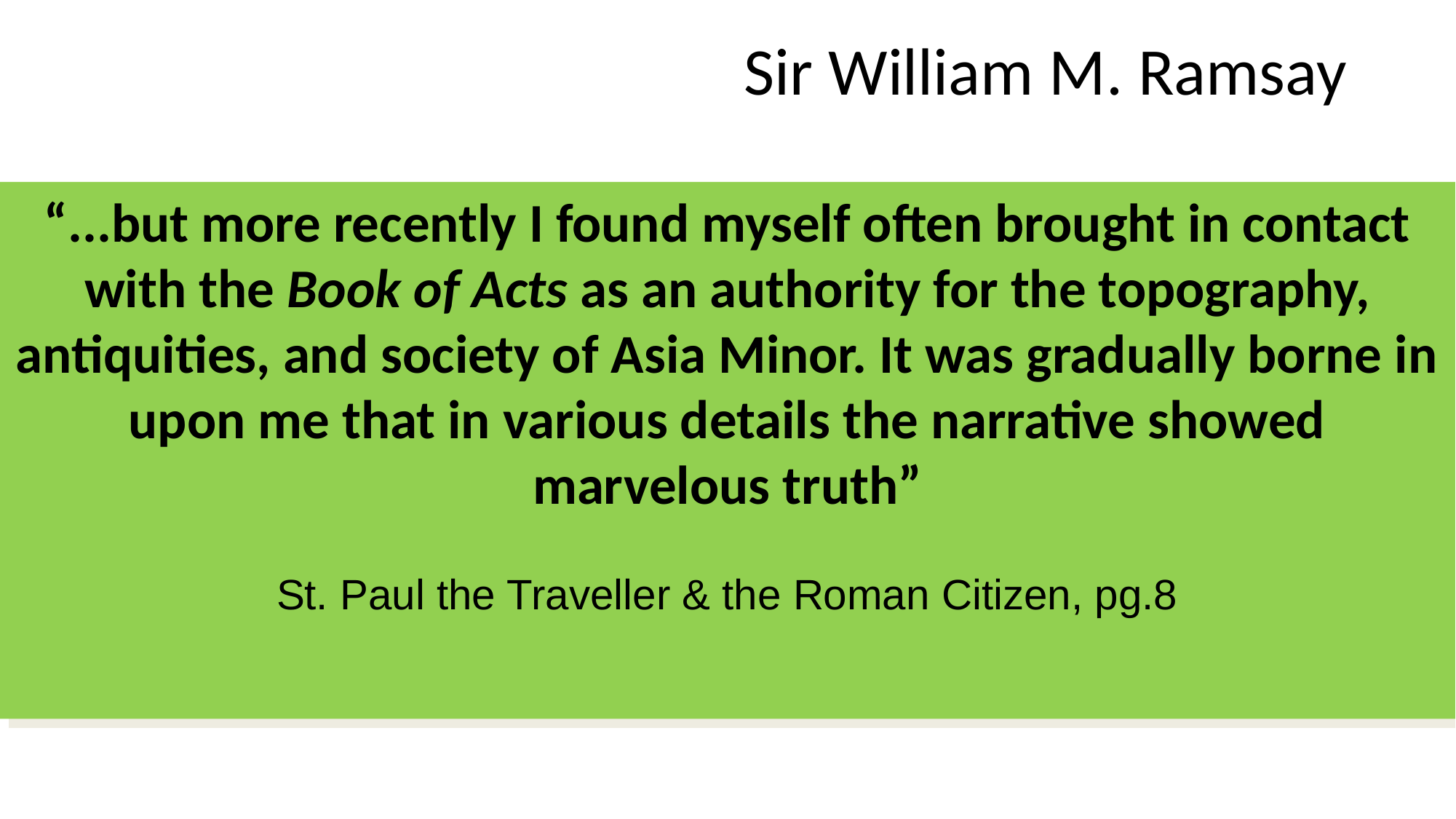

# Sir William M. Ramsay
“...but more recently I found myself often brought in contact with the Book of Acts as an authority for the topography, antiquities, and society of Asia Minor. It was gradually borne in upon me that in various details the narrative showed marvelous truth”

St. Paul the Traveller & the Roman Citizen, pg.8